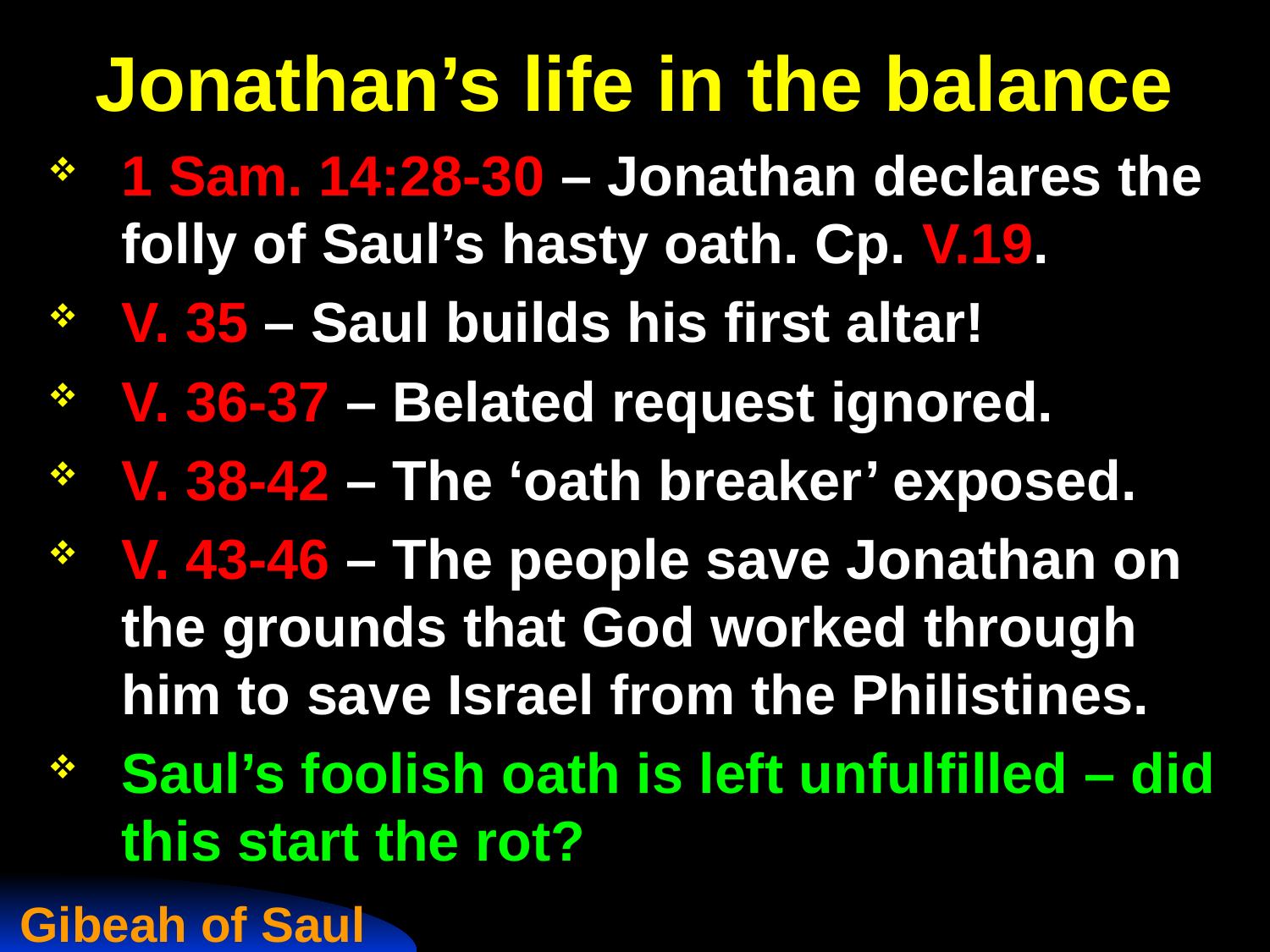

# Jonathan’s life in the balance
1 Sam. 14:28-30 – Jonathan declares the folly of Saul’s hasty oath. Cp. V.19.
V. 35 – Saul builds his first altar!
V. 36-37 – Belated request ignored.
V. 38-42 – The ‘oath breaker’ exposed.
V. 43-46 – The people save Jonathan on the grounds that God worked through him to save Israel from the Philistines.
Saul’s foolish oath is left unfulfilled – did this start the rot?
Gibeah of Saul